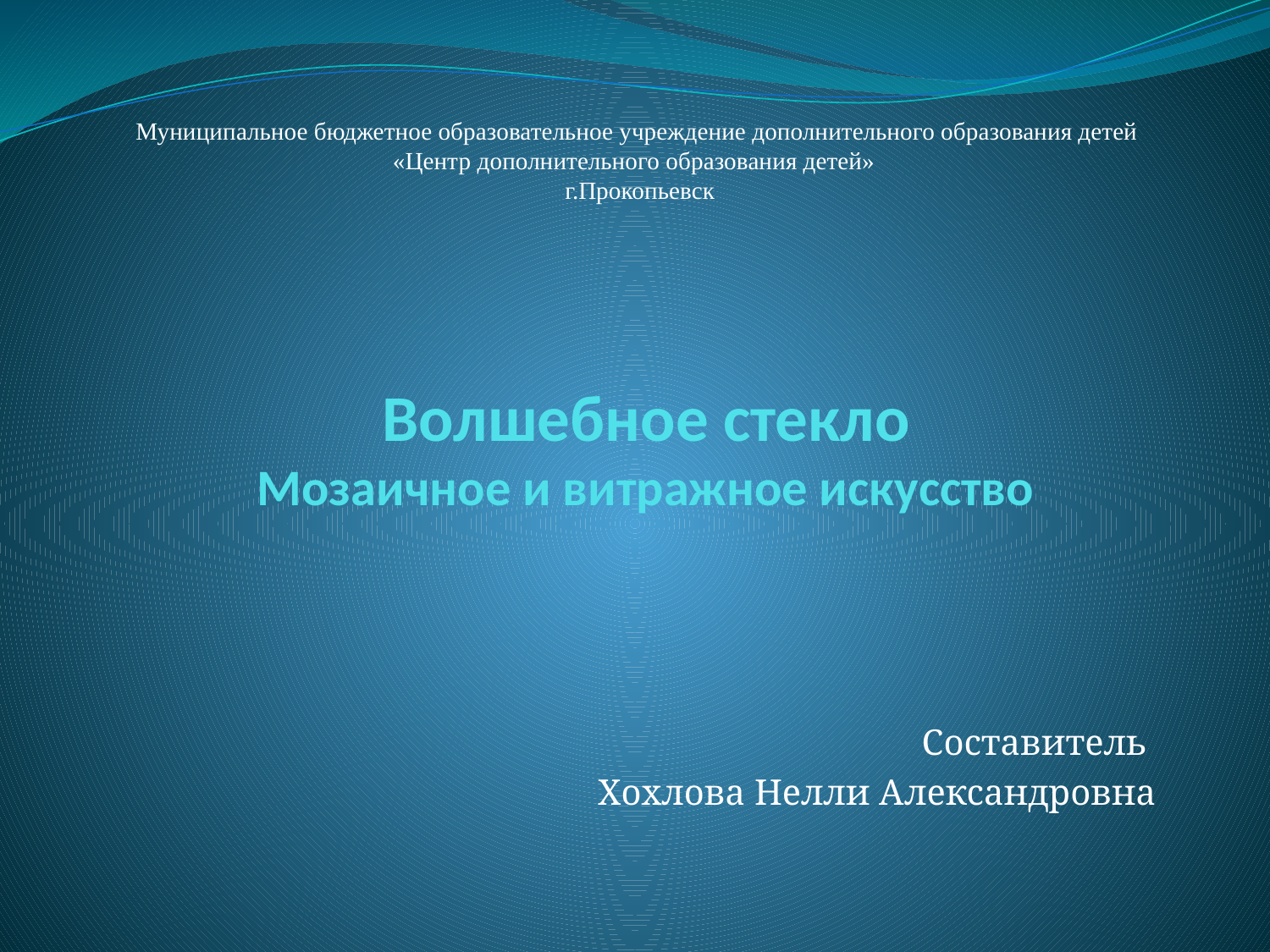

Муниципальное бюджетное образовательное учреждение дополнительного образования детей
«Центр дополнительного образования детей»
г.Прокопьевск

# Волшебное стекло Мозаичное и витражное искусство
Составитель
Хохлова Нелли Александровна